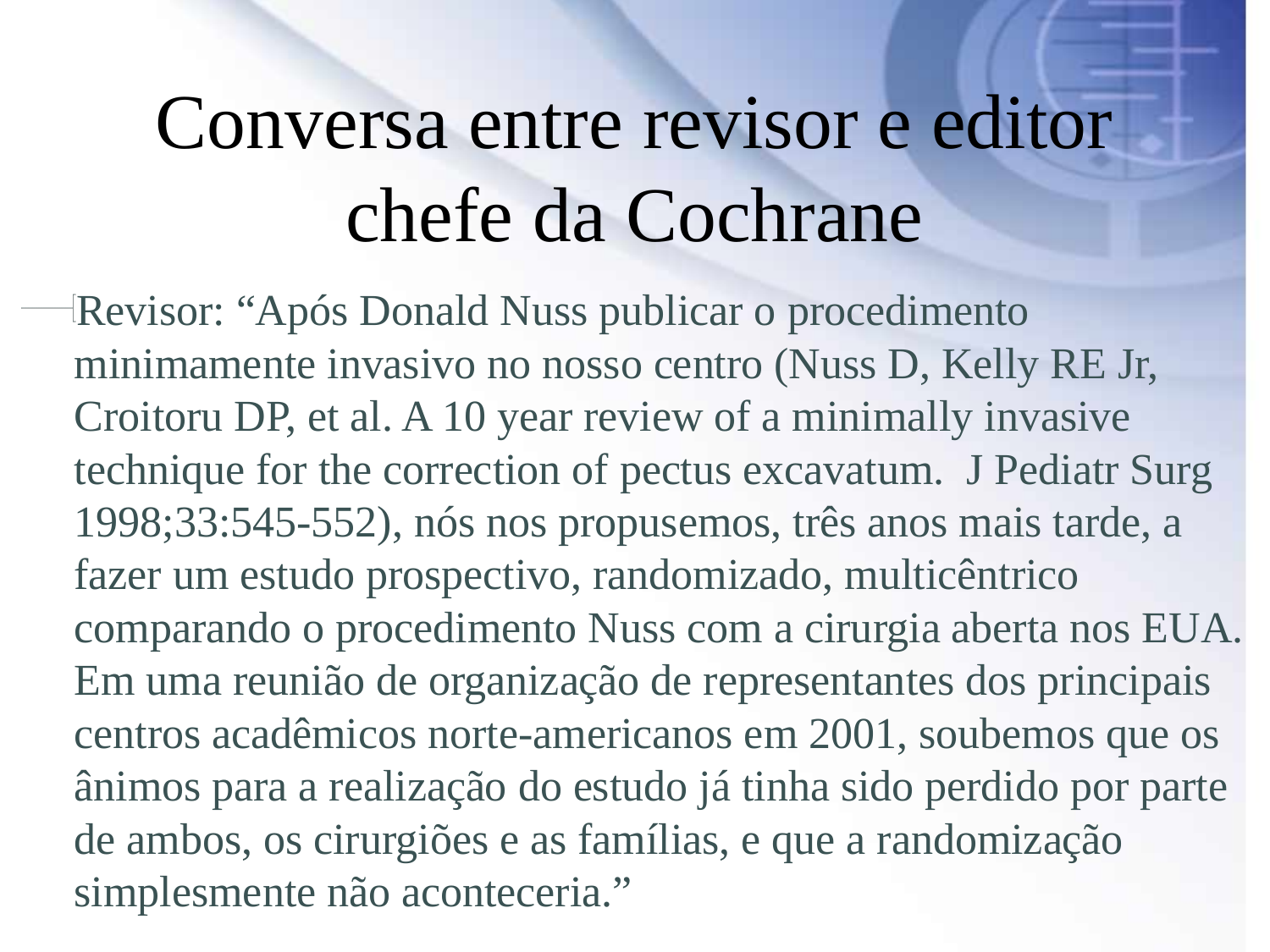

# Conversa entre revisor e editor chefe da Cochrane
Revisor: “Após Donald Nuss publicar o procedimento minimamente invasivo no nosso centro (Nuss D, Kelly RE Jr, Croitoru DP, et al. A 10 year review of a minimally invasive technique for the correction of pectus excavatum.  J Pediatr Surg 1998;33:545-552), nós nos propusemos, três anos mais tarde, a fazer um estudo prospectivo, randomizado, multicêntrico comparando o procedimento Nuss com a cirurgia aberta nos EUA. Em uma reunião de organização de representantes dos principais centros acadêmicos norte-americanos em 2001, soubemos que os ânimos para a realização do estudo já tinha sido perdido por parte de ambos, os cirurgiões e as famílias, e que a randomização simplesmente não aconteceria.”